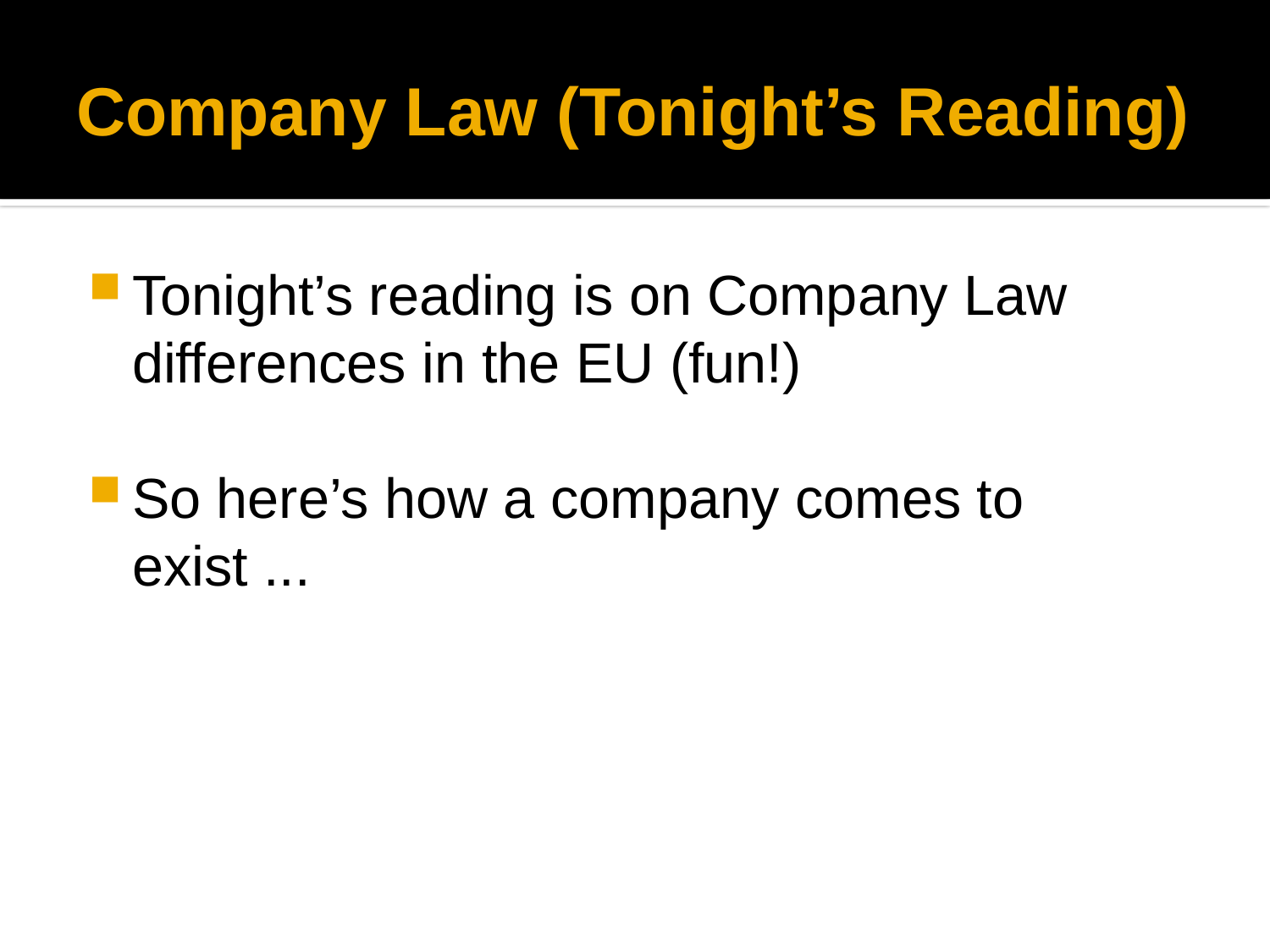

# Company Law (Tonight’s Reading)
Tonight’s reading is on Company Law differences in the EU (fun!)

So here’s how a company comes to exist ...